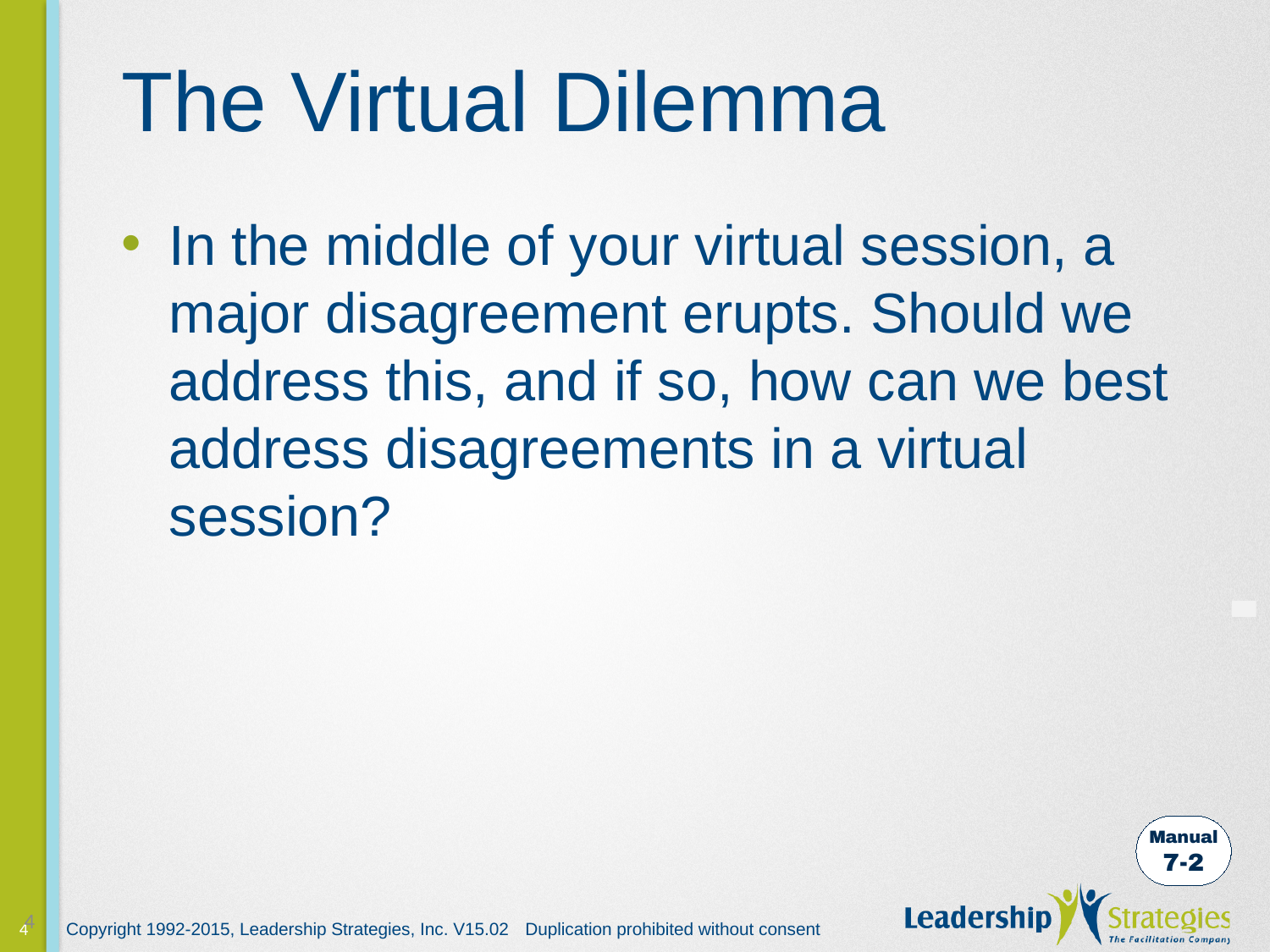

# The Virtual Dilemma
In the middle of your virtual session, a major disagreement erupts. Should we address this, and if so, how can we best address disagreements in a virtual session?

-
Manual
7-2
4